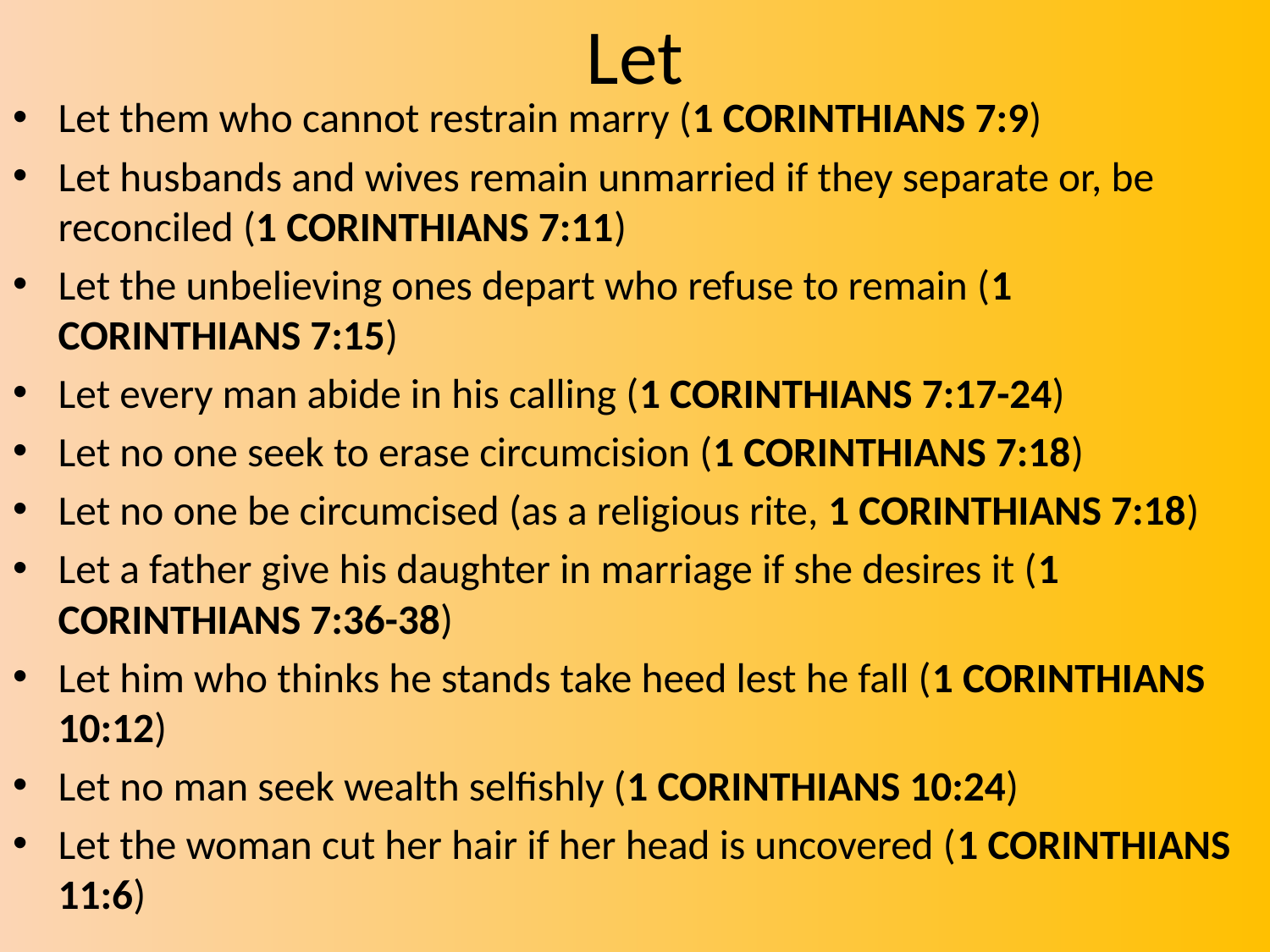

# Let
Let them who cannot restrain marry (1 CORINTHIANS 7:9)
Let husbands and wives remain unmarried if they separate or, be reconciled (1 CORINTHIANS 7:11)
Let the unbelieving ones depart who refuse to remain (1 CORINTHIANS 7:15)
Let every man abide in his calling (1 CORINTHIANS 7:17-24)
Let no one seek to erase circumcision (1 CORINTHIANS 7:18)
Let no one be circumcised (as a religious rite, 1 CORINTHIANS 7:18)
Let a father give his daughter in marriage if she desires it (1 CORINTHIANS 7:36-38)
Let him who thinks he stands take heed lest he fall (1 CORINTHIANS 10:12)
Let no man seek wealth selfishly (1 CORINTHIANS 10:24)
Let the woman cut her hair if her head is uncovered (1 CORINTHIANS 11:6)